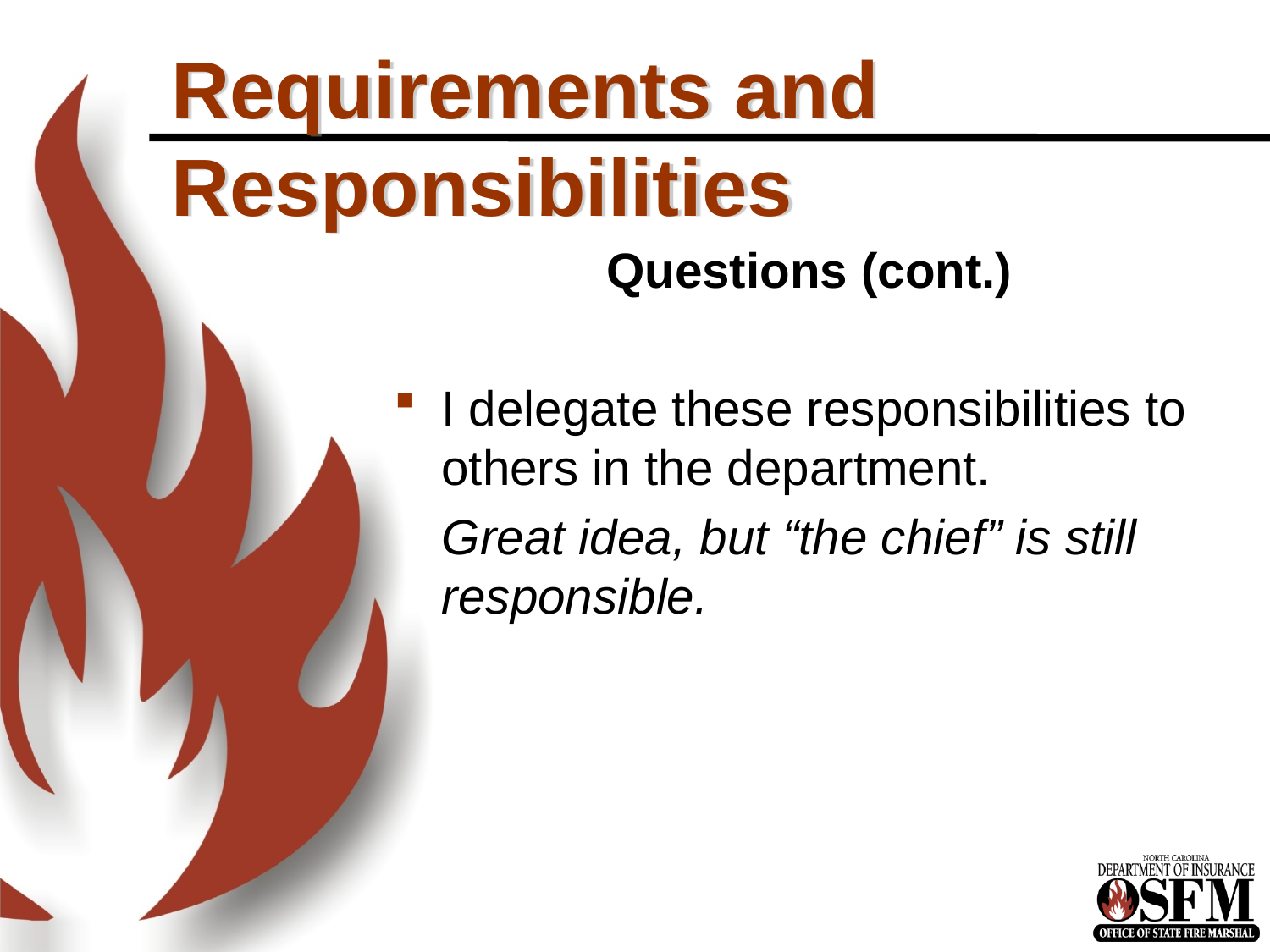

# Requirements and Responsibilities
Questions (cont.)

I delegate these responsibilities to others in the department.
Great idea, but “the chief” is still responsible.